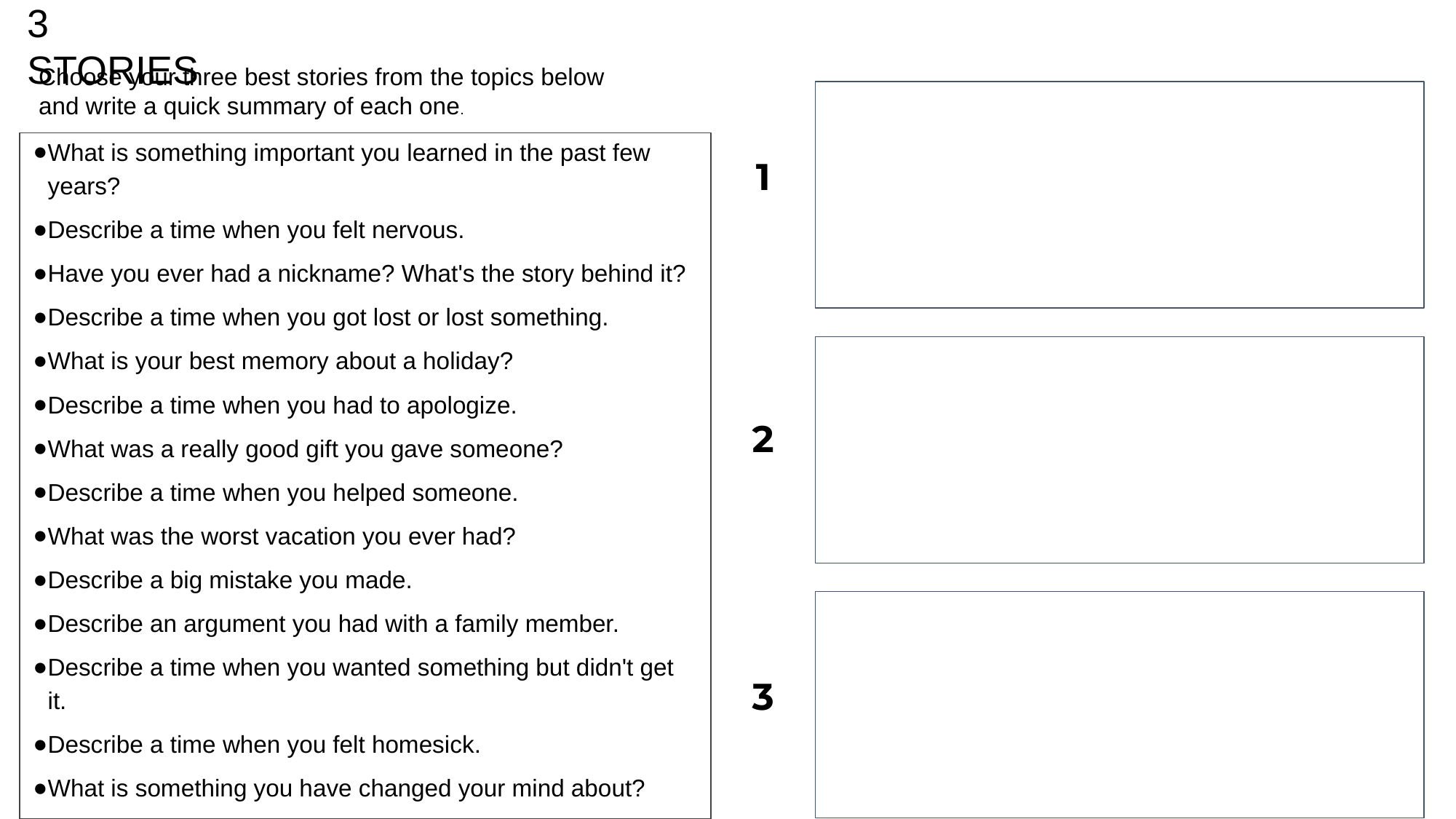

3 STORIES
Choose your three best stories from the topics below and write a quick summary of each one.

What is something important you learned in the past few years?
Describe a time when you felt nervous.
Have you ever had a nickname? What's the story behind it?
Describe a time when you got lost or lost something.
What is your best memory about a holiday?
Describe a time when you had to apologize.
What was a really good gift you gave someone?
Describe a time when you helped someone.
What was the worst vacation you ever had?
Describe a big mistake you made.
Describe an argument you had with a family member.
Describe a time when you wanted something but didn't get it.
Describe a time when you felt homesick.
What is something you have changed your mind about?
Describe a time when you said something you regretted.
1

2

3